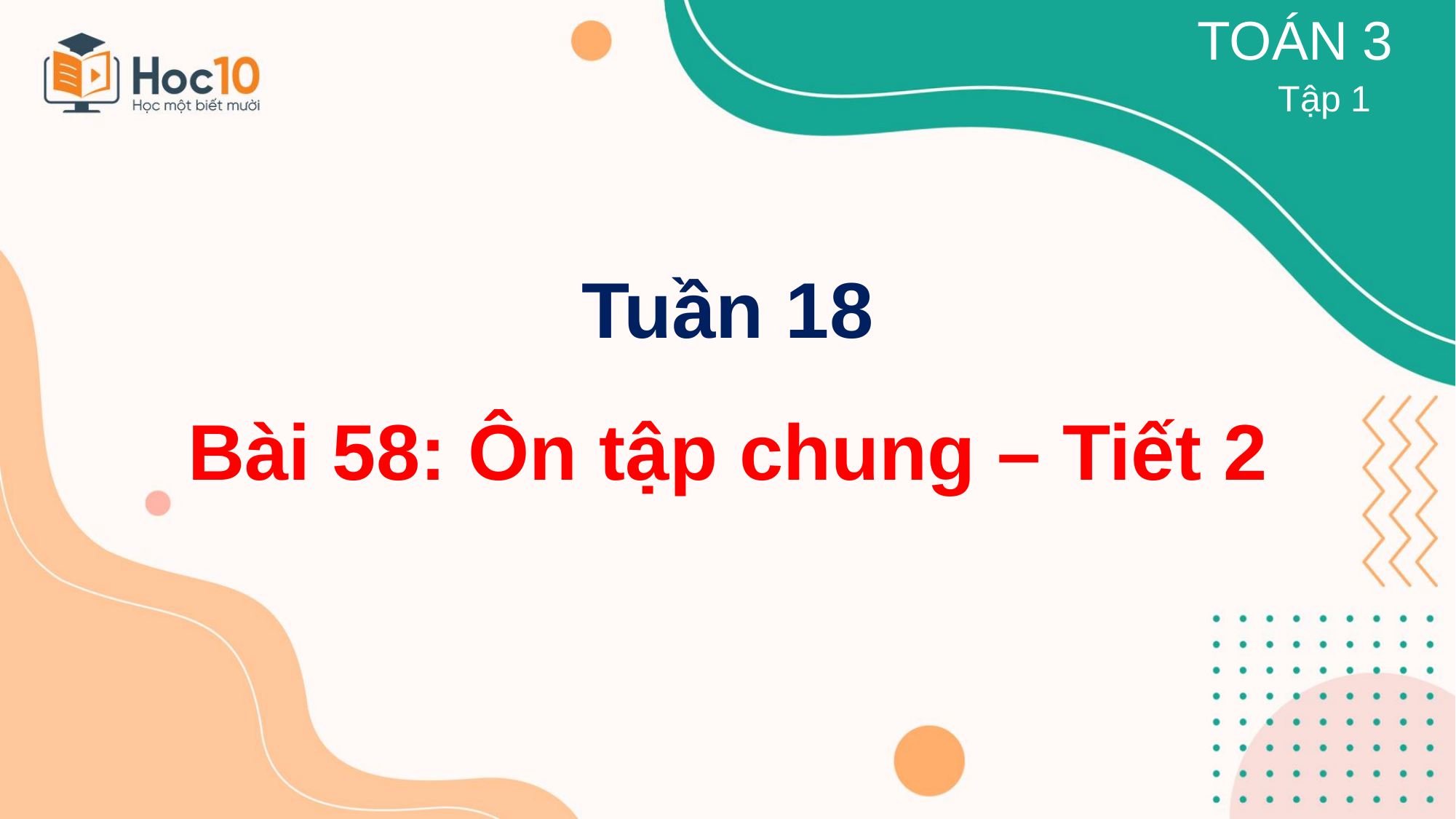

TOÁN 3
Tập 1
Tuần 18
Bài 58: Ôn tập chung – Tiết 2